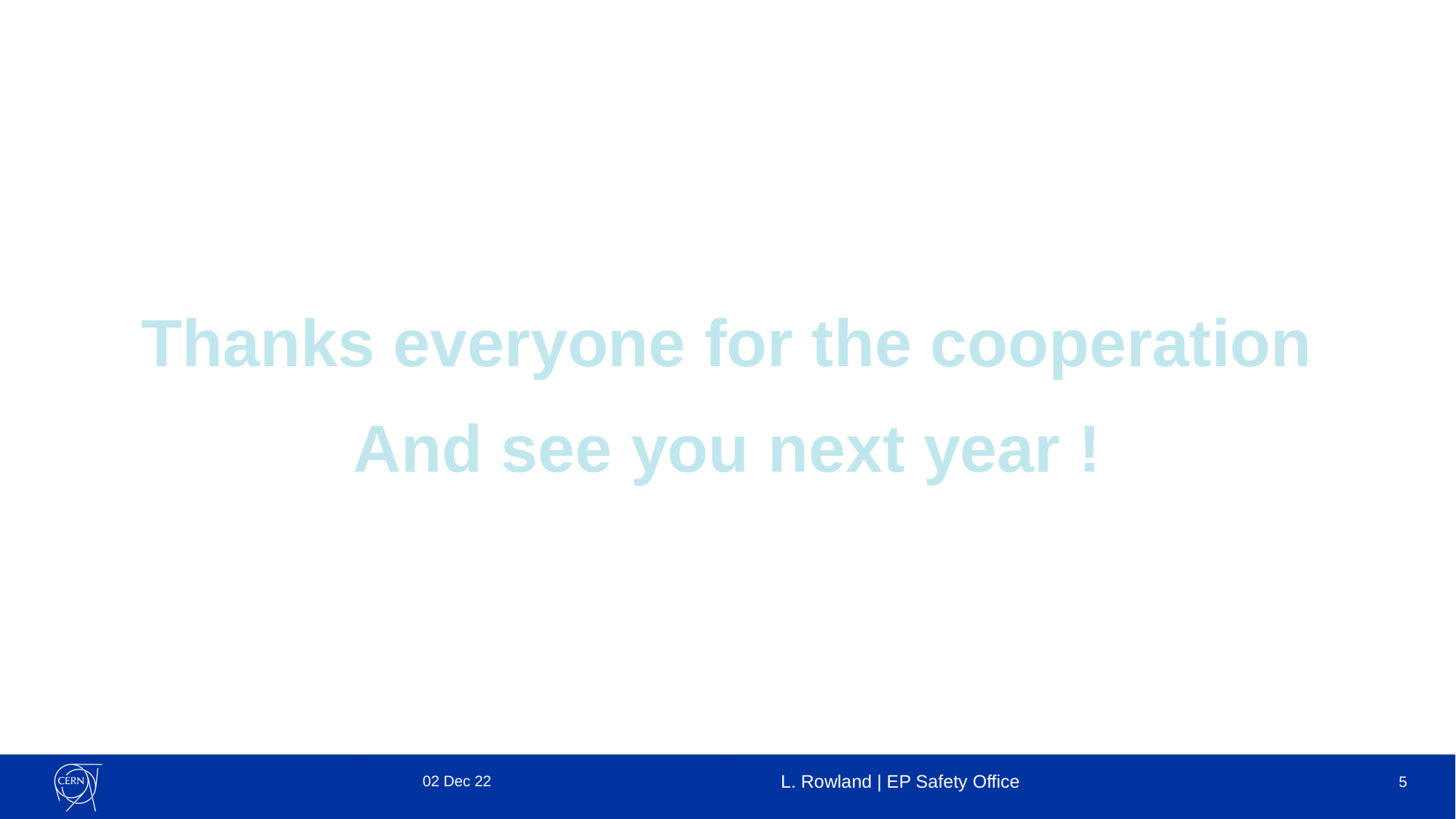

#

Thanks everyone for the cooperation
And see you next year !
02 Dec 22
L. Rowland | EP Safety Office
5